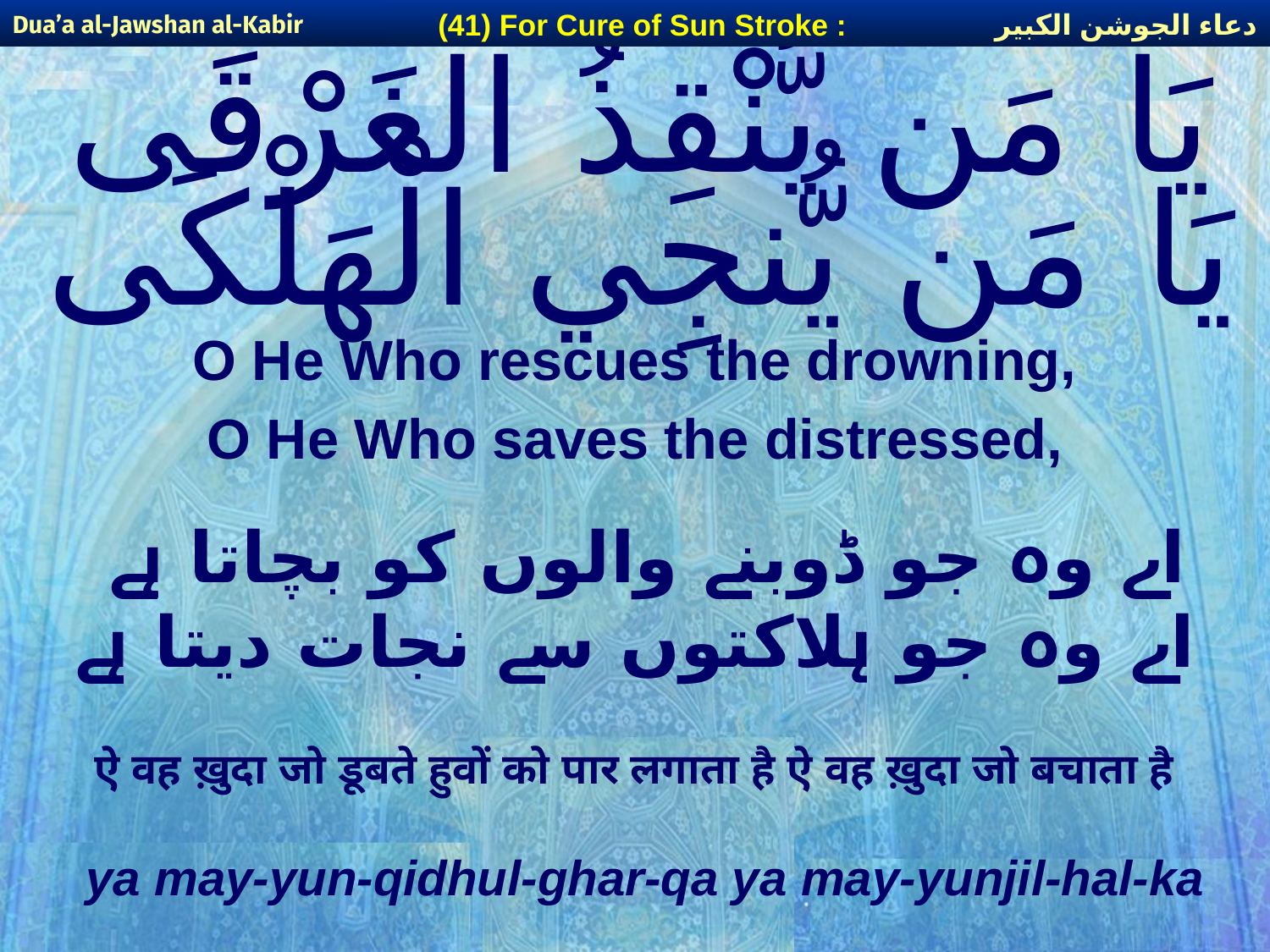

دعاء الجوشن الكبير
(41) For Cure of Sun Stroke :
Dua’a al-Jawshan al-Kabir
# يَا مَن يُّنْقِذُ الْغَرْقَى يَا مَن يُّنجِي الْهَلْكَى
O He Who rescues the drowning,
O He Who saves the distressed,
اے وہ جو ڈوبنے والوں کو بچاتا ہے  اے وہ جو ہلاکتوں سے نجات دیتا ہے
ऐ वह ख़ुदा जो डूबते हुवों को पार लगाता है ऐ वह ख़ुदा जो बचाता है
ya may-yun-qidhul-ghar-qa ya may-yunjil-hal-ka